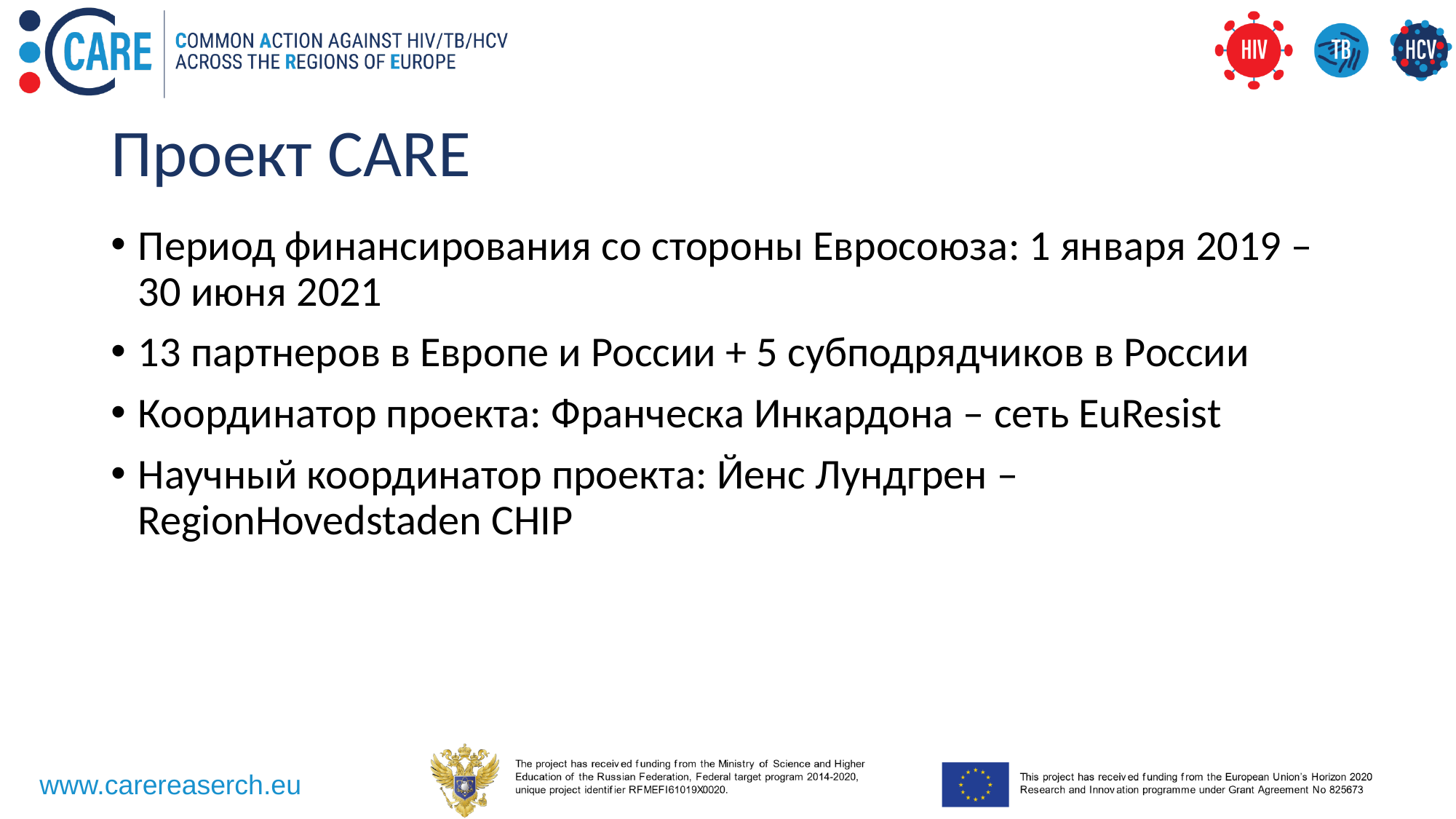

# Проект CARE
Период финансирования со стороны Евросоюза: 1 января 2019 – 30 июня 2021
13 партнеров в Европе и России + 5 субподрядчиков в России
Координатор проекта: Франческа Инкардона – сеть EuResist
Научный координатор проекта: Йенс Лундгрен – RegionHovedstaden CHIP